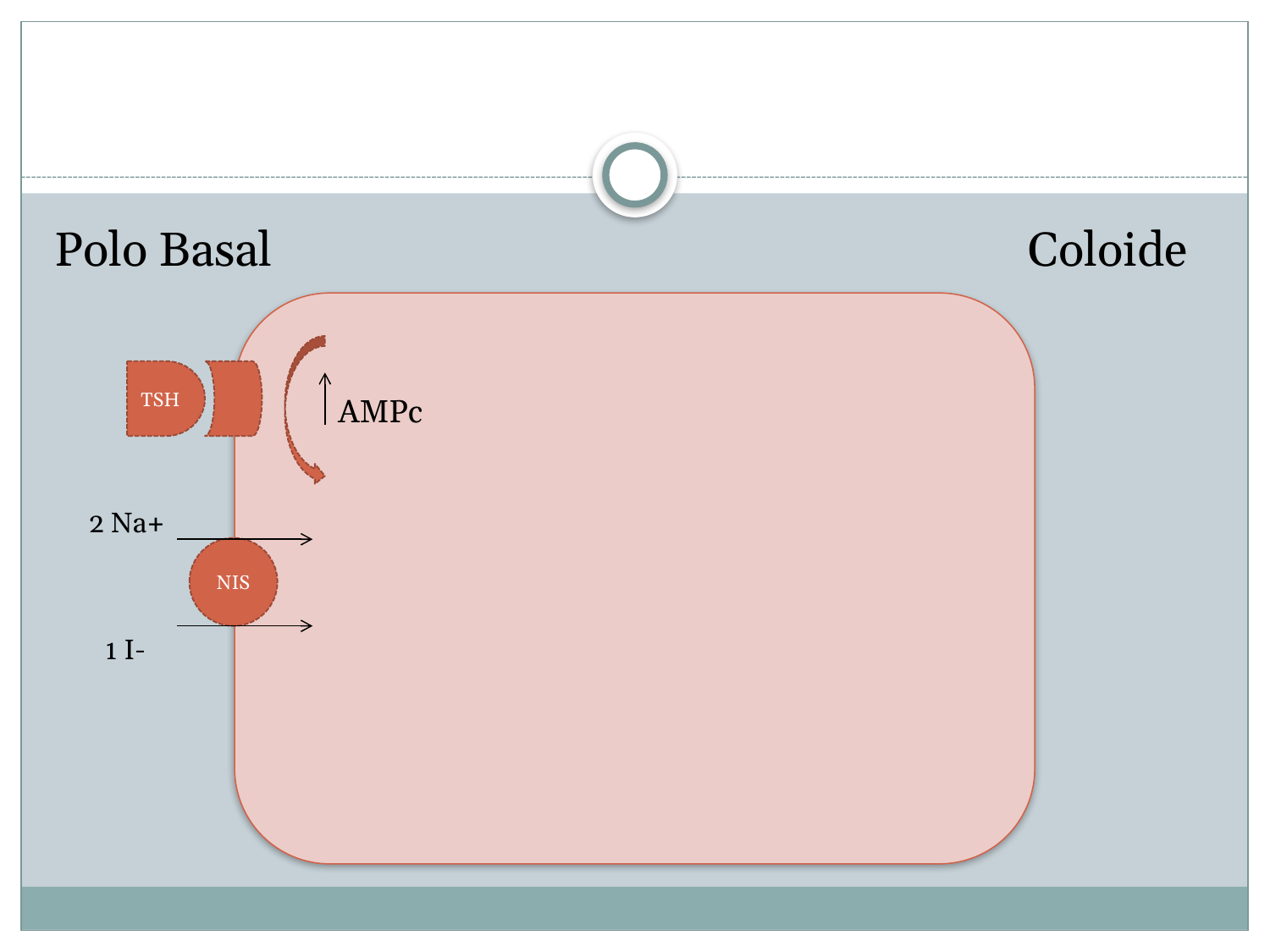

#
Polo Basal                                                                  Coloide

   2 Na+

     1 I-

TSH

AMPc
NIS